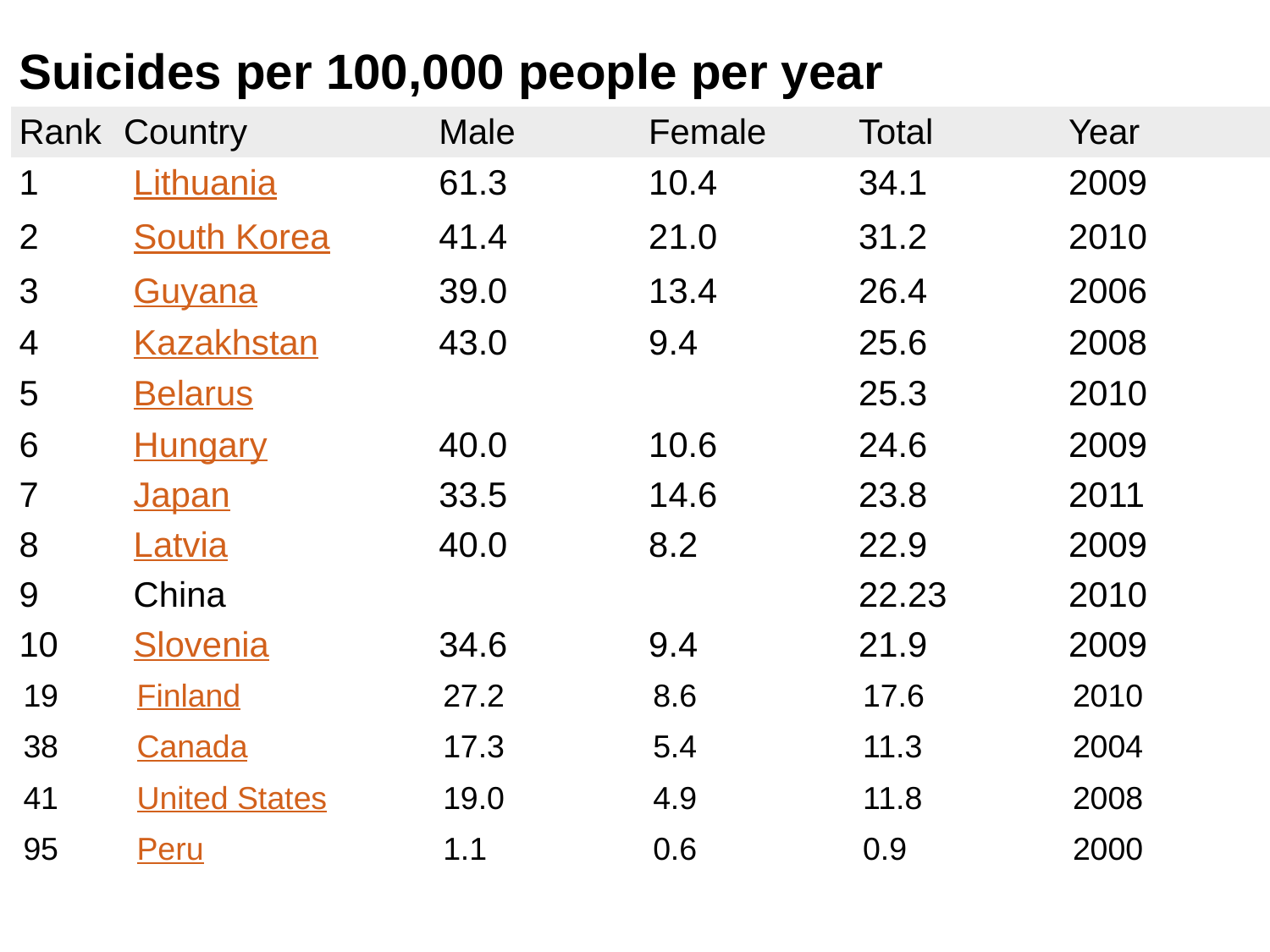

| Suicides per 100,000 people per year |  |  |  |  |  |
| --- | --- | --- | --- | --- | --- |
| Rank | Country | Male | Female | Total | Year |
| 1 | Lithuania | 61.3 | 10.4 | 34.1 | 2009 |
| 2 | South Korea | 41.4 | 21.0 | 31.2 | 2010 |
| 3 | Guyana | 39.0 | 13.4 | 26.4 | 2006 |
| 4 | Kazakhstan | 43.0 | 9.4 | 25.6 | 2008 |
| 5 | Belarus |  |  | 25.3 | 2010 |
| 6 | Hungary | 40.0 | 10.6 | 24.6 | 2009 |
| 7 | Japan | 33.5 | 14.6 | 23.8 | 2011 |
| 8 | Latvia | 40.0 | 8.2 | 22.9 | 2009 |
| 9 | China |  |  | 22.23 | 2010 |
| 10 | Slovenia | 34.6 | 9.4 | 21.9 | 2009 |
| 19 | Finland | 27.2 | 8.6 | 17.6 | 2010 |
| 38 | Canada | 17.3 | 5.4 | 11.3 | 2004 |
| 41 | United States | 19.0 | 4.9 | 11.8 | 2008 |
| 95 | Peru | 1.1 | 0.6 | 0.9 | 2000 |
|  |  |  |  |  |  |